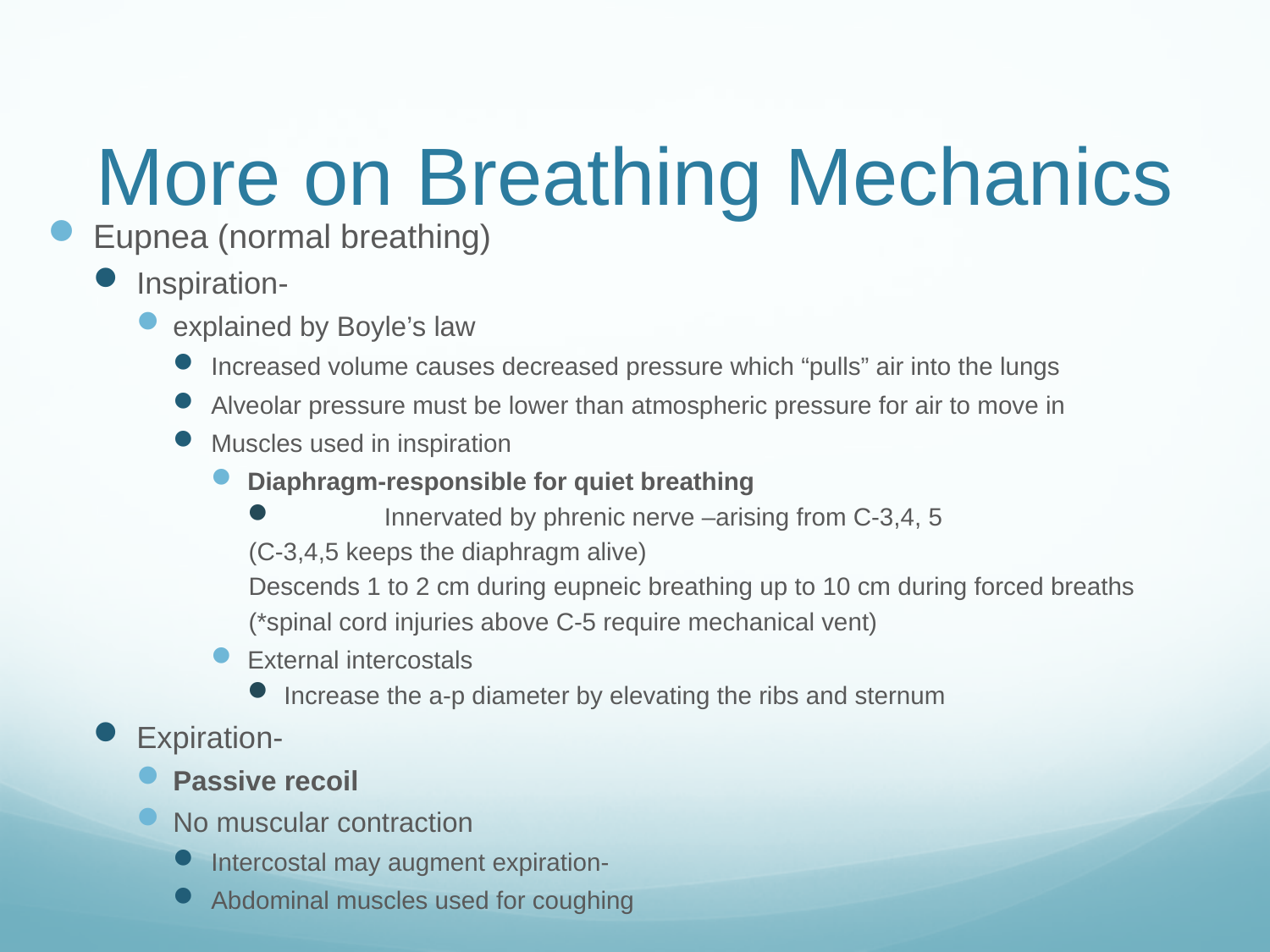

# More on Breathing Mechanics

Eupnea (normal breathing)
Inspiration-
explained by Boyle’s law
Increased volume causes decreased pressure which “pulls” air into the lungs
Alveolar pressure must be lower than atmospheric pressure for air to move in
Muscles used in inspiration
Diaphragm-responsible for quiet breathing
	Innervated by phrenic nerve –arising from C-3,4, 5
	(C-3,4,5 keeps the diaphragm alive)
Descends 1 to 2 cm during eupneic breathing up to 10 cm during forced breaths
		(*spinal cord injuries above C-5 require mechanical vent)
External intercostals
Increase the a-p diameter by elevating the ribs and sternum
Expiration-
Passive recoil
No muscular contraction
Intercostal may augment expiration-
Abdominal muscles used for coughing